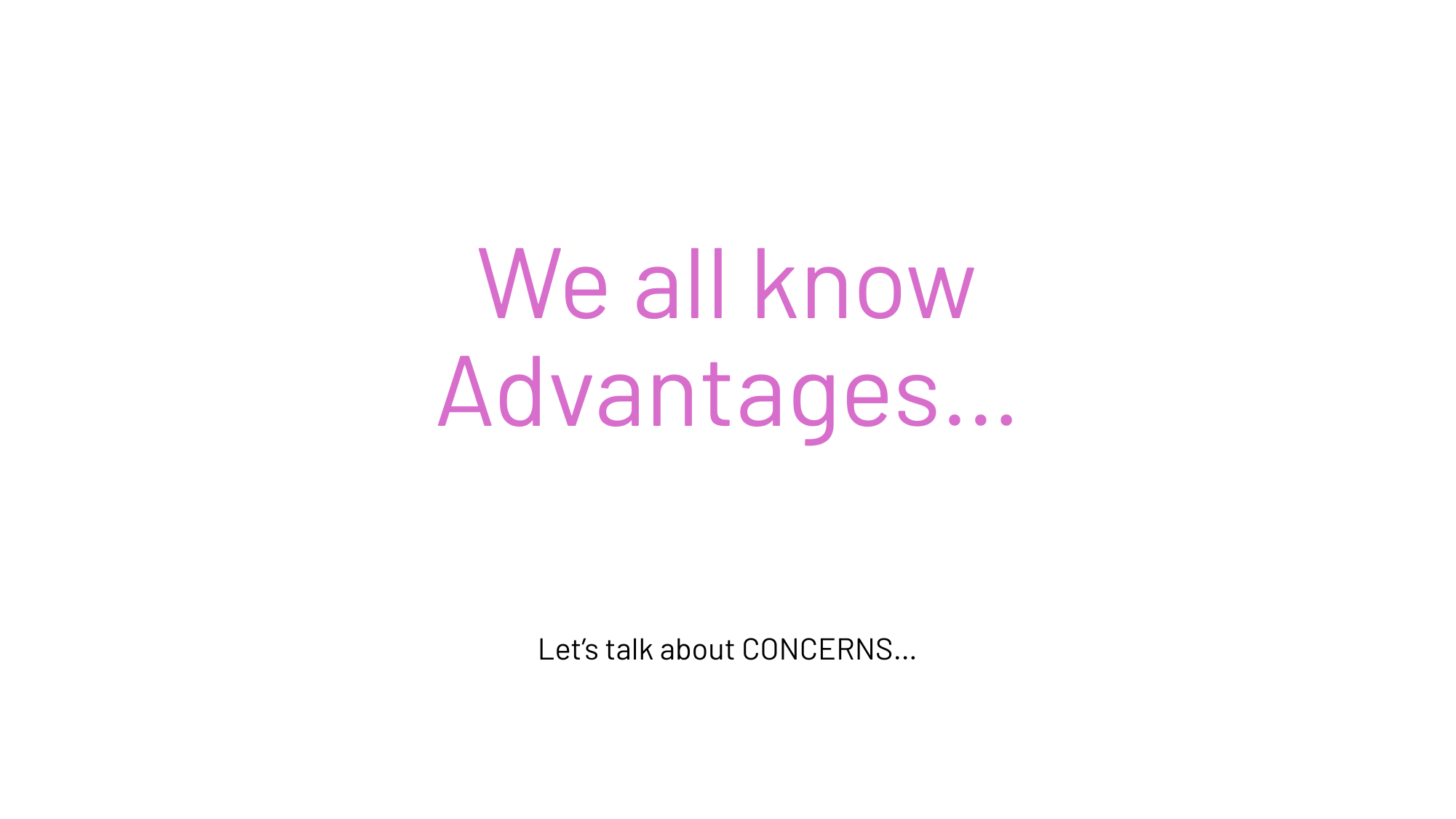

# We all know Advantages…
Let’s talk about CONCERNS…